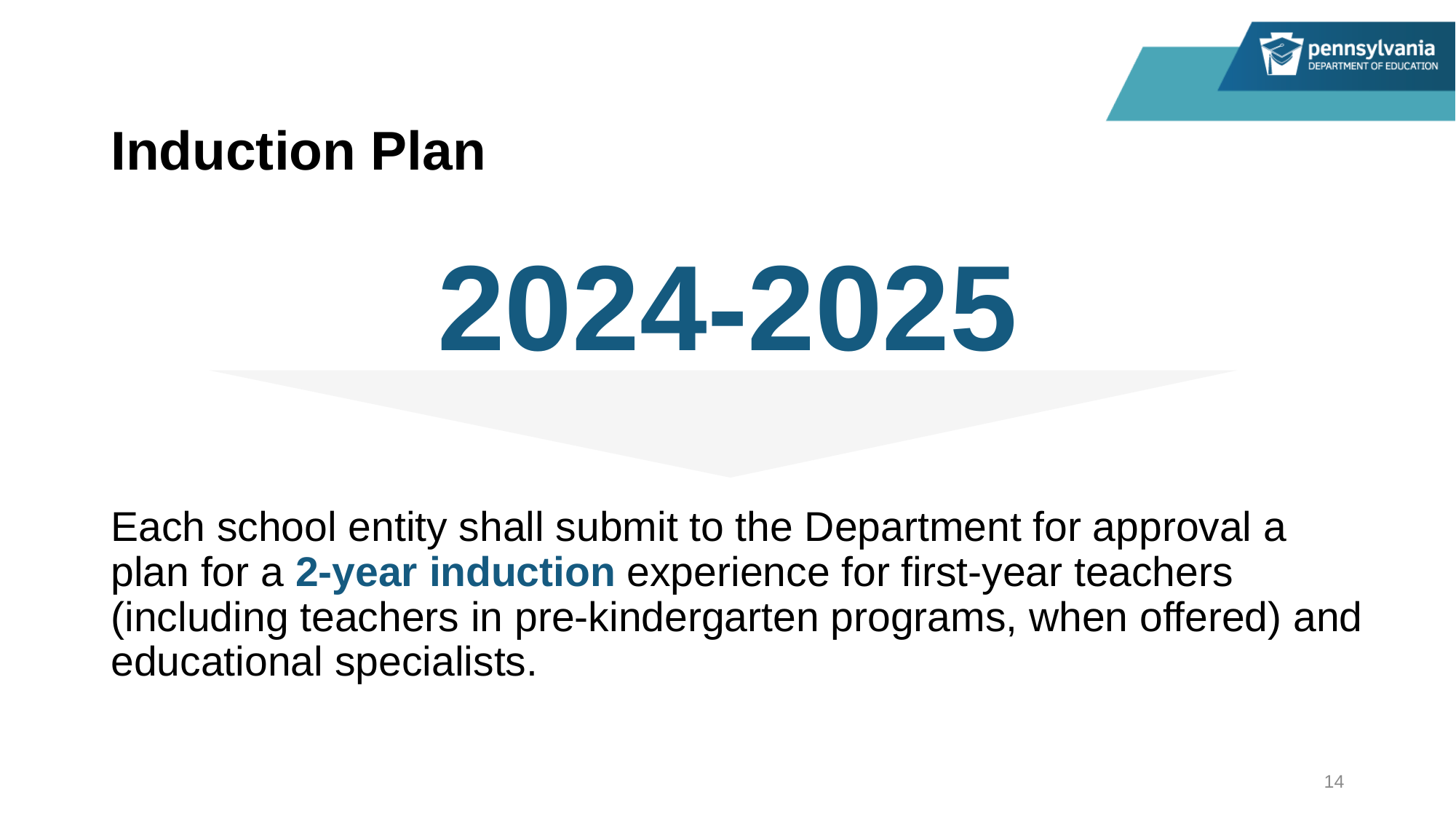

# Induction Plan
2024-2025

Each school entity shall submit to the Department for approval a plan for a 2-year induction experience for first-year teachers (including teachers in pre-kindergarten programs, when offered) and educational specialists.
14